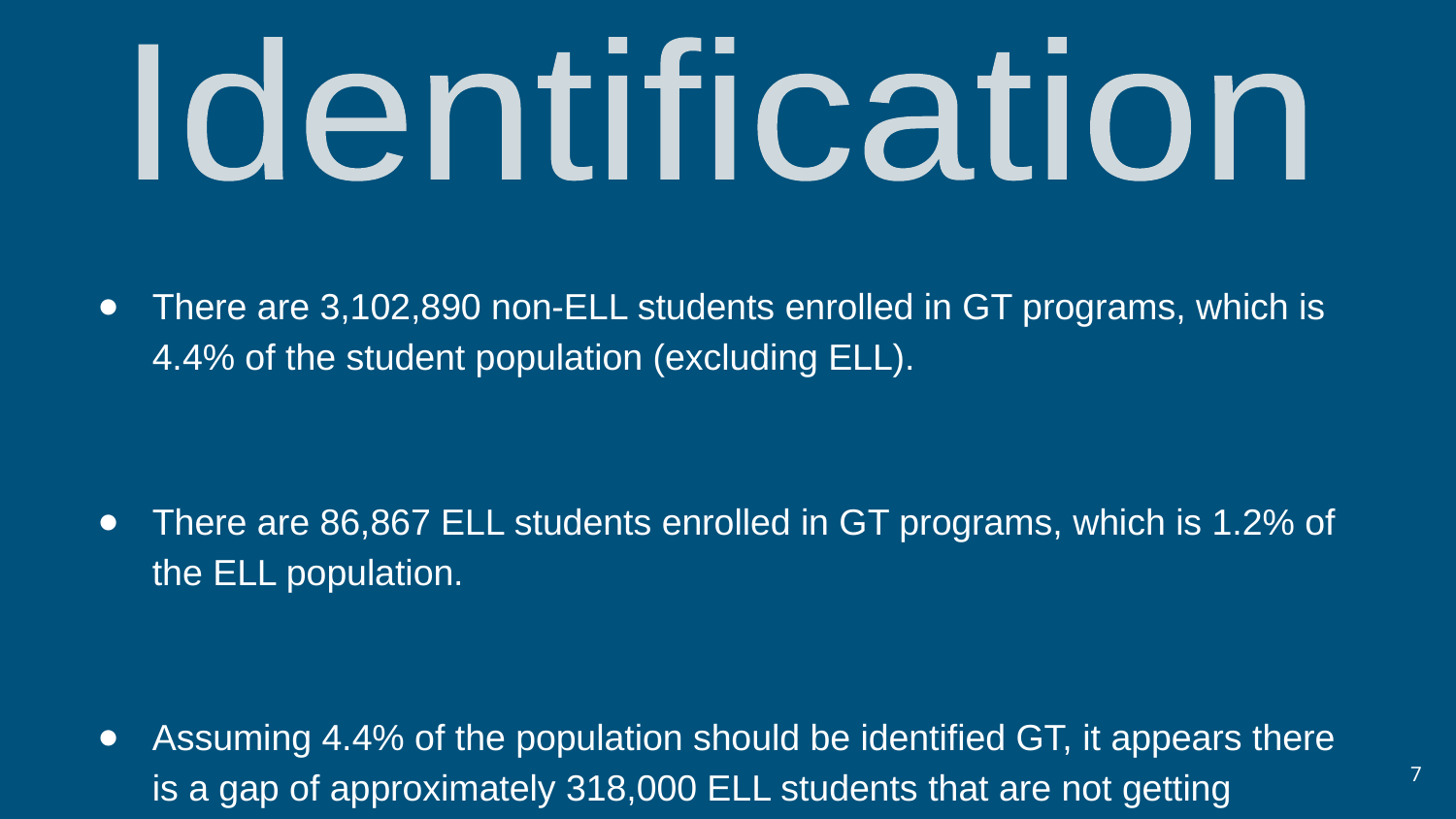

Identification

There are 3,102,890 non-ELL students enrolled in GT programs, which is 4.4% of the student population (excluding ELL).

There are 86,867 ELL students enrolled in GT programs, which is 1.2% of the ELL population.

Assuming 4.4% of the population should be identified GT, it appears there is a gap of approximately 318,000 ELL students that are not getting identified.

Source: U.S.Civil Rights Data

7